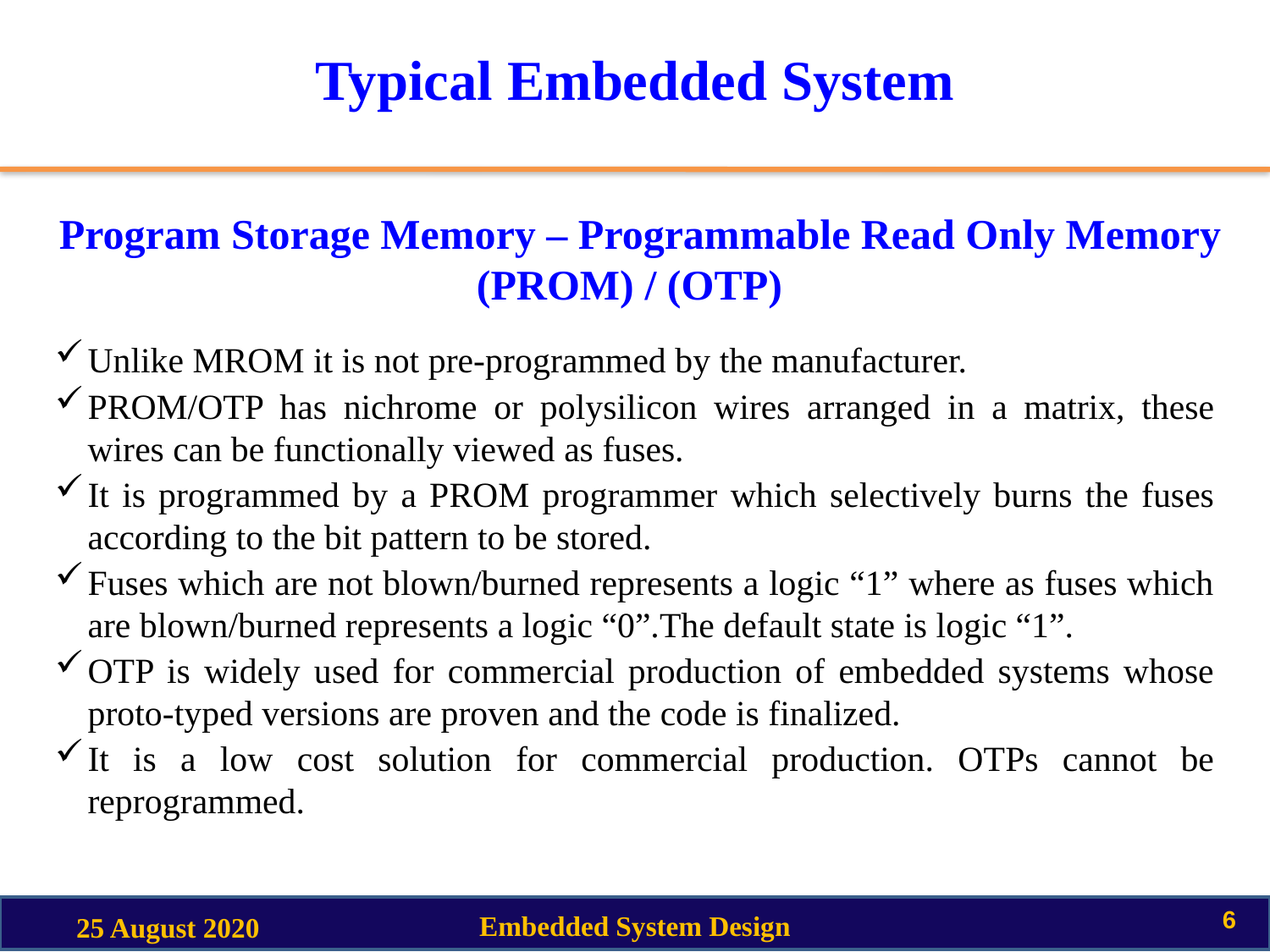

# Typical Embedded System
 Program Storage Memory – Programmable Read Only Memory (PROM) / (OTP)

Unlike MROM it is not pre-programmed by the manufacturer.
PROM/OTP has nichrome or polysilicon wires arranged in a matrix, these wires can be functionally viewed as fuses.
It is programmed by a PROM programmer which selectively burns the fuses according to the bit pattern to be stored.
Fuses which are not blown/burned represents a logic “1” where as fuses which are blown/burned represents a logic “0”.The default state is logic “1”.
OTP is widely used for commercial production of embedded systems whose proto-typed versions are proven and the code is finalized.
It is a low cost solution for commercial production. OTPs cannot be reprogrammed.

6
Embedded System Design
25 August 2020